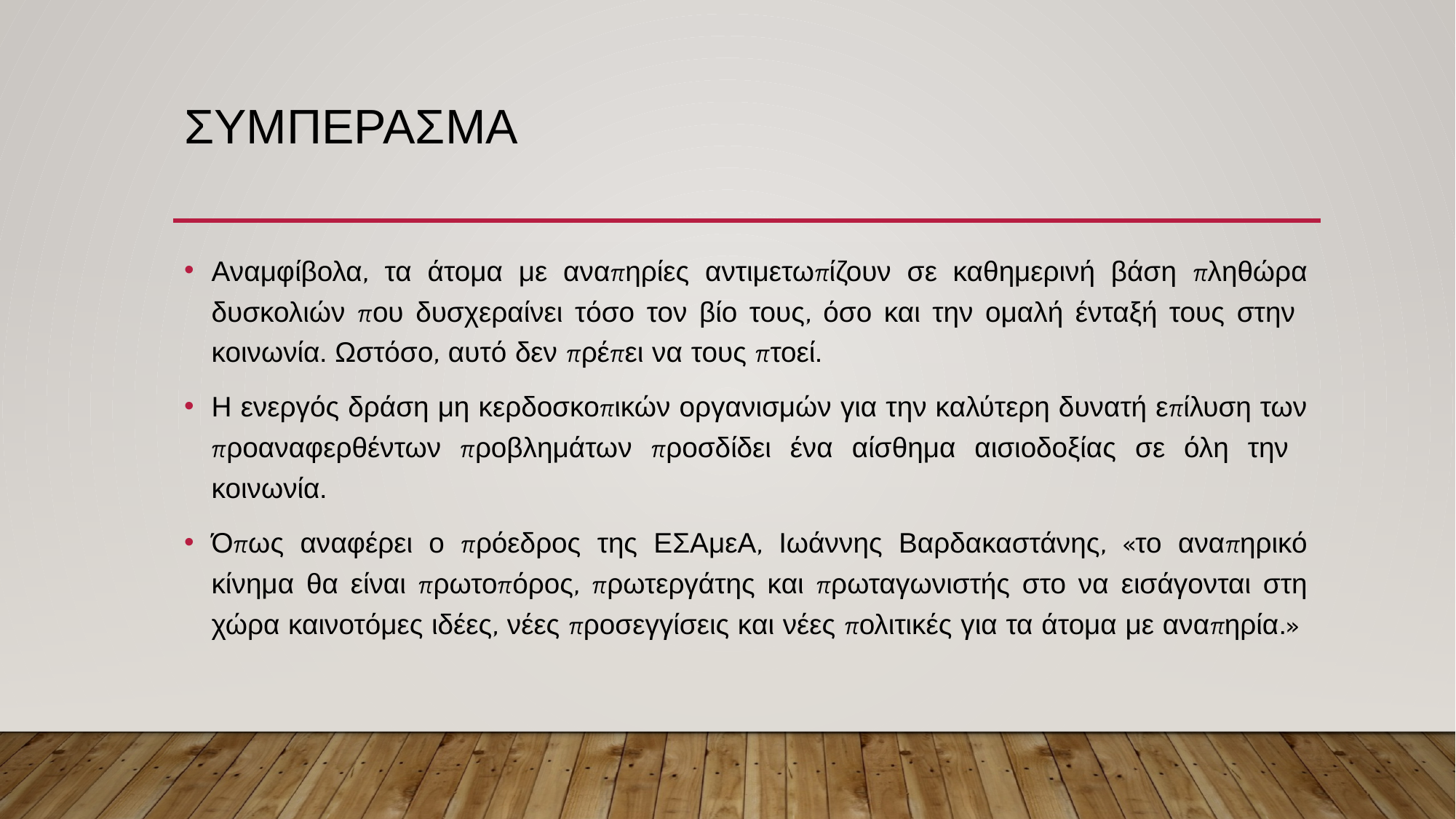

# ΣΥΜΠΕΡΑΣΜΑ
Αναμφίβολα, τα άτομα με αναπηρίες αντιμετωπίζουν σε καθημερινή βάση πληθώρα δυσκολιών που δυσχεραίνει τόσο τον βίο τους, όσο και την ομαλή ένταξή τους στην  κοινωνία. Ωστόσο, αυτό δεν πρέπει να τους πτοεί.
Η ενεργός δράση μη κερδοσκοπικών οργανισμών για την καλύτερη δυνατή επίλυση των προαναφερθέντων προβλημάτων προσδίδει ένα αίσθημα αισιοδοξίας σε όλη την  κοινωνία.
Όπως αναφέρει ο πρόεδρος της ΕΣΑμεΑ, Ιωάννης Βαρδακαστάνης, «το αναπηρικό κίνημα θα είναι πρωτοπόρος, πρωτεργάτης και πρωταγωνιστής στο να εισάγονται στη χώρα καινοτόμες ιδέες, νέες προσεγγίσεις και νέες πολιτικές για τα άτομα με αναπηρία.»